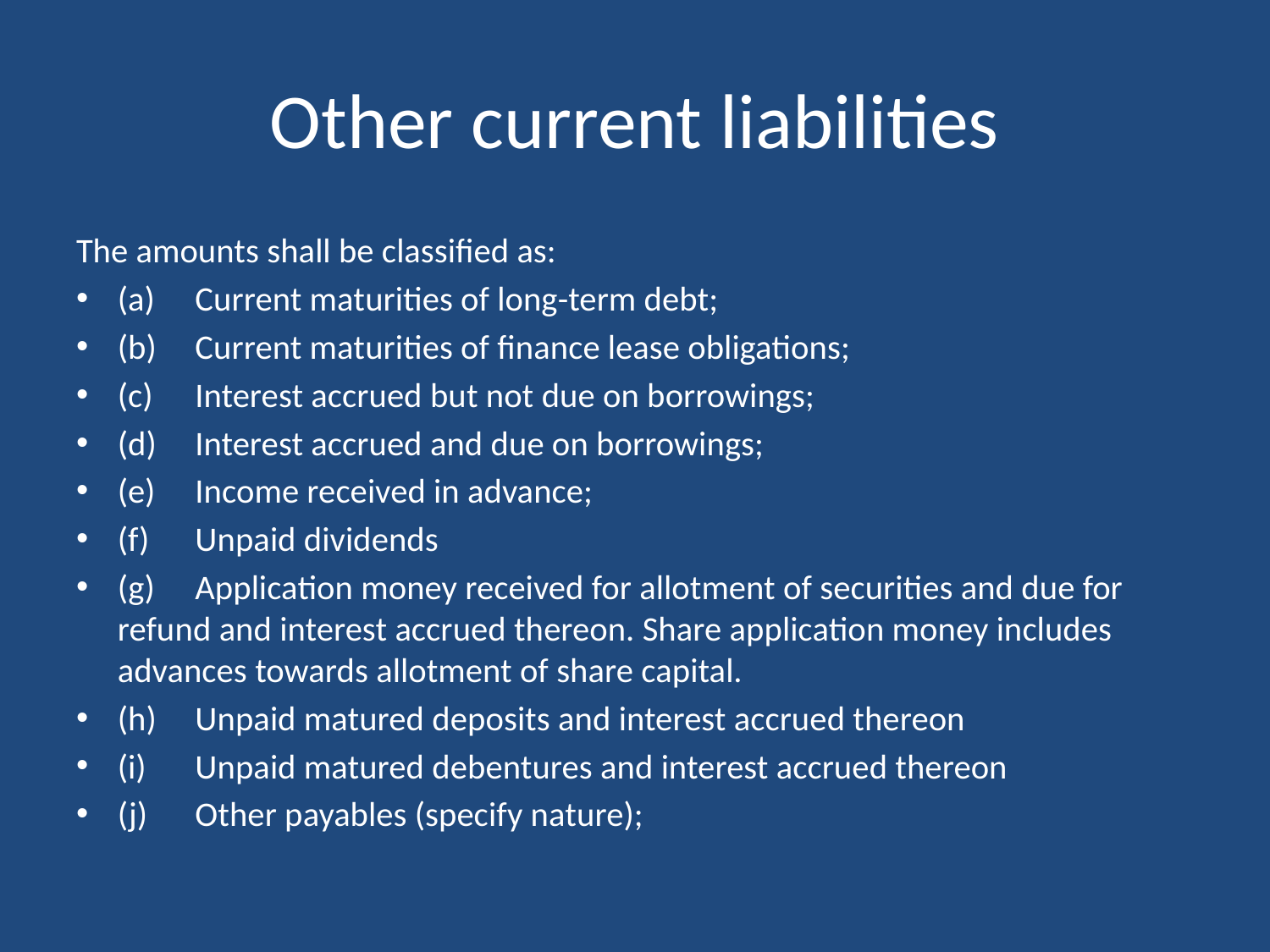

# Other current liabilities
The amounts shall be classified as:
(a)	Current maturities of long-term debt;
(b)	Current maturities of finance lease obligations;
(c)	Interest accrued but not due on borrowings;
(d)	Interest accrued and due on borrowings;
(e)	Income received in advance;
(f)	Unpaid dividends
(g)	Application money received for allotment of securities and due for refund and interest accrued thereon. Share application money includes advances towards allotment of share capital.
(h)	Unpaid matured deposits and interest accrued thereon
(i)	Unpaid matured debentures and interest accrued thereon
(j)	Other payables (specify nature);